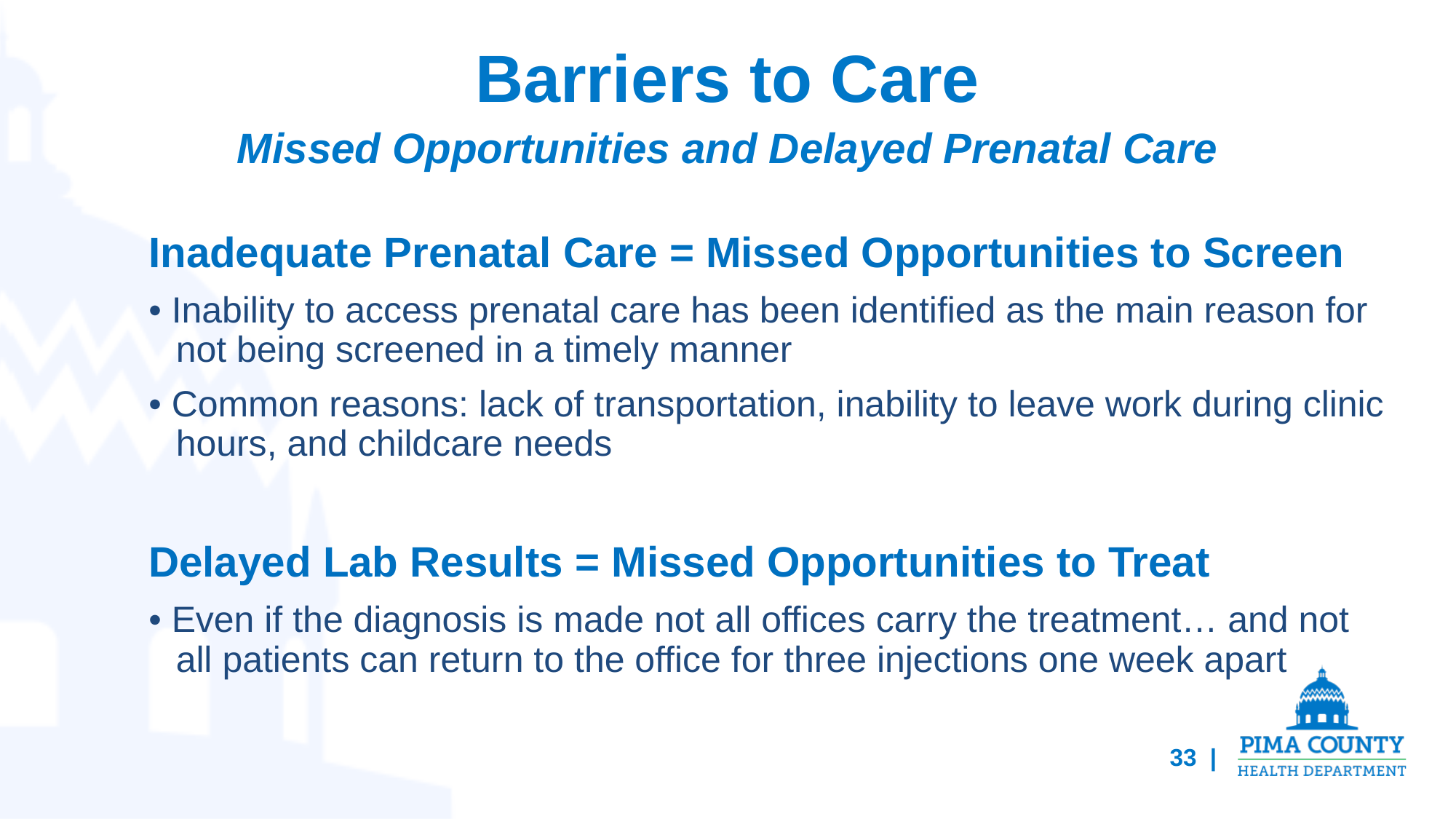

# Barriers to Care
Missed Opportunities and Delayed Prenatal Care
Inadequate Prenatal Care = Missed Opportunities to Screen
• Inability to access prenatal care has been identified as the main reason for not being screened in a timely manner
• Common reasons: lack of transportation, inability to leave work during clinic hours, and childcare needs

Delayed Lab Results = Missed Opportunities to Treat
• Even if the diagnosis is made not all offices carry the treatment… and not all patients can return to the office for three injections one week apart

33  |